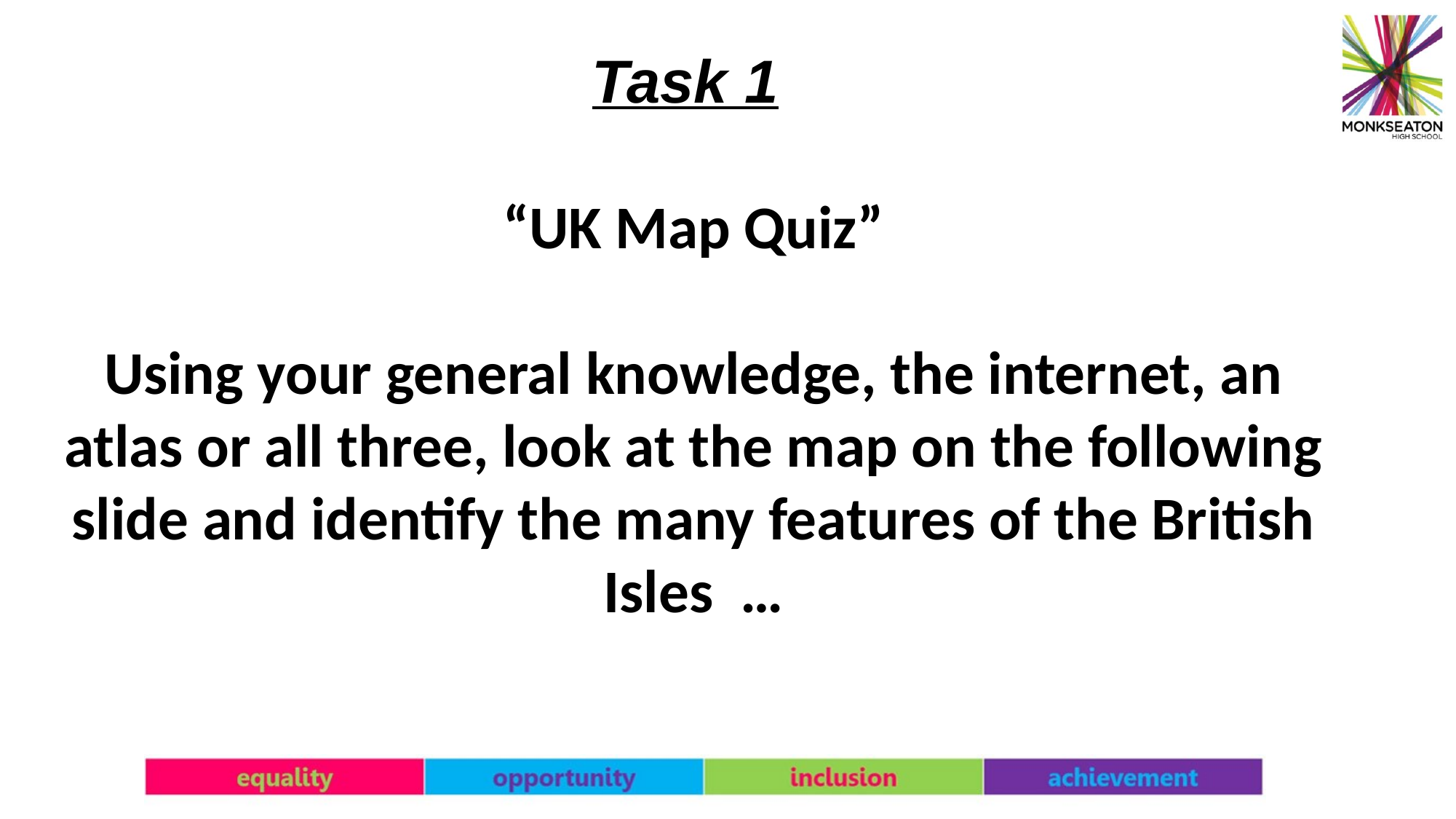

Task 1

“UK Map Quiz”

Using your general knowledge, the internet, an atlas or all three, look at the map on the following slide and identify the many features of the British Isles  …